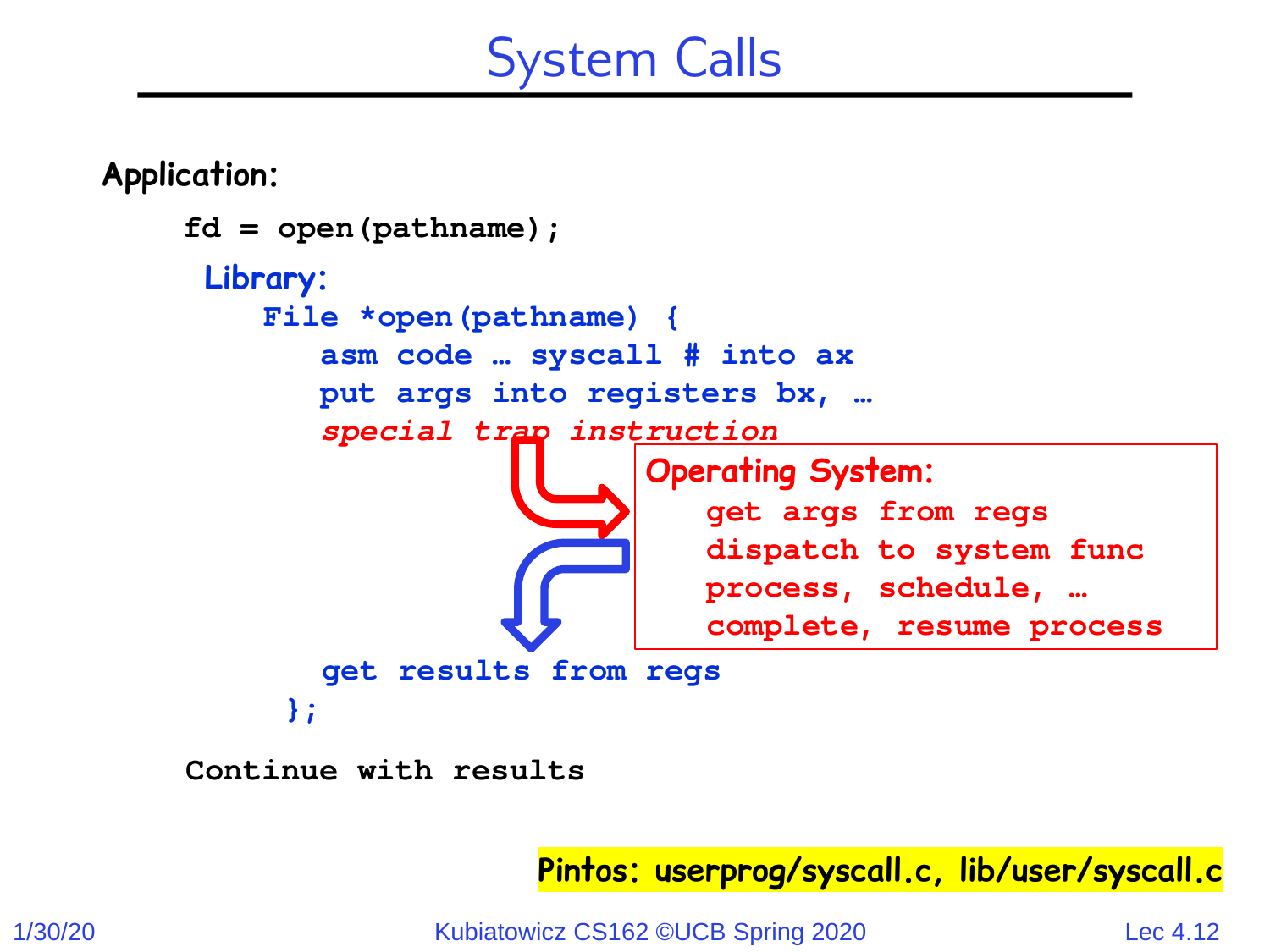

# System Calls
Application:
fd = open(pathname);
Library:
File *open(pathname) {
   asm code … syscall # into ax
   put args into registers bx, …
   special trap instruction

Operating System:
  get args from regs
  dispatch to system func
  process, schedule, …
  complete, resume process

  get results from regs
};
Continue with results
Pintos: userprog/syscall.c, lib/user/syscall.c